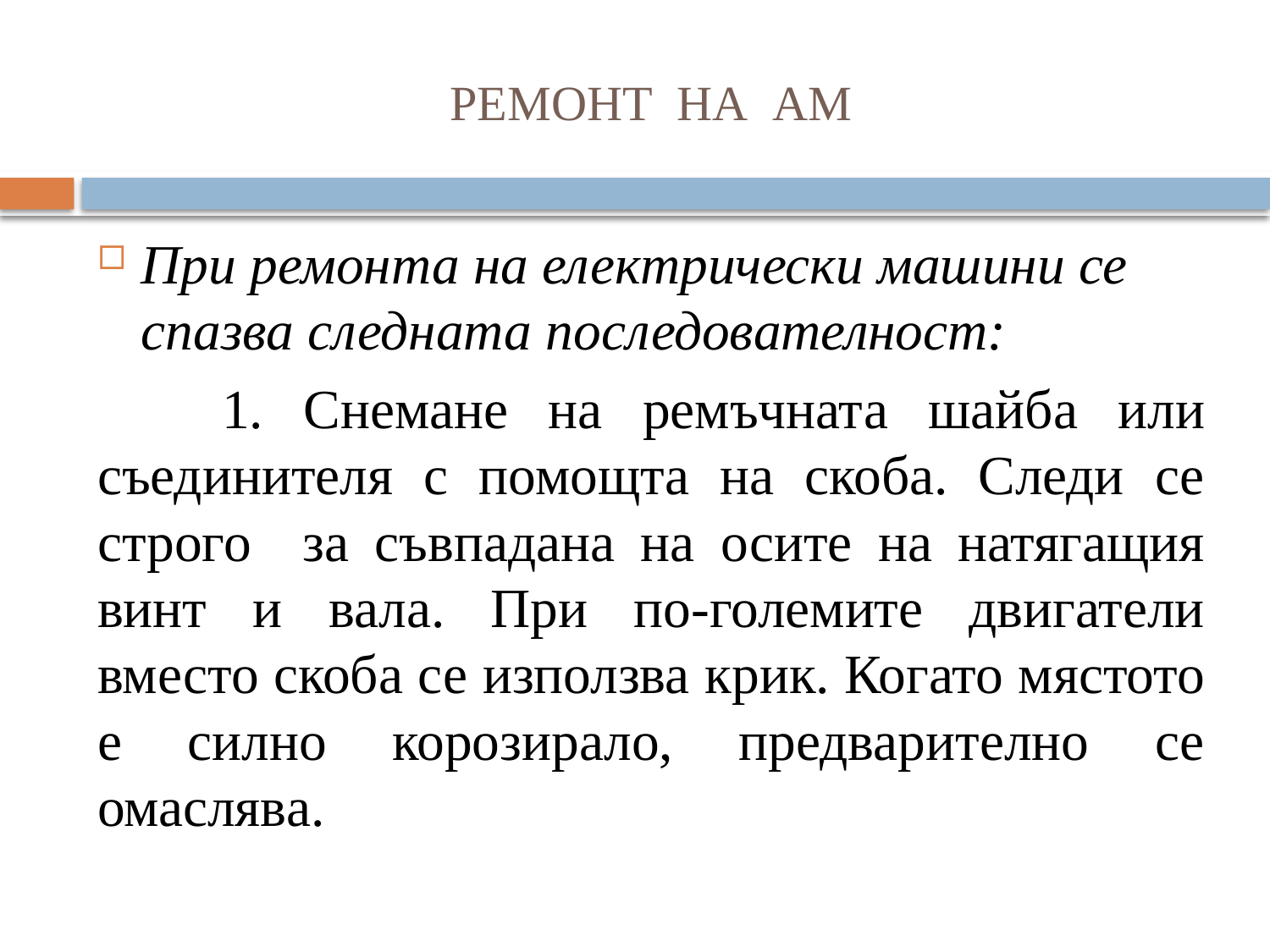

# РЕМОНТ  НА  АМ
При ремонта на електрически машини се спазва следната последователност:
	1. Снемане на ремъчната шайба или съединителя с помощта на скоба. Следи се строго  за съвпадана на осите на натягащия винт и вала. При по-големите двигатели вместо скоба се използва крик. Когато мястото е силно корозирало, предварително се омаслява.